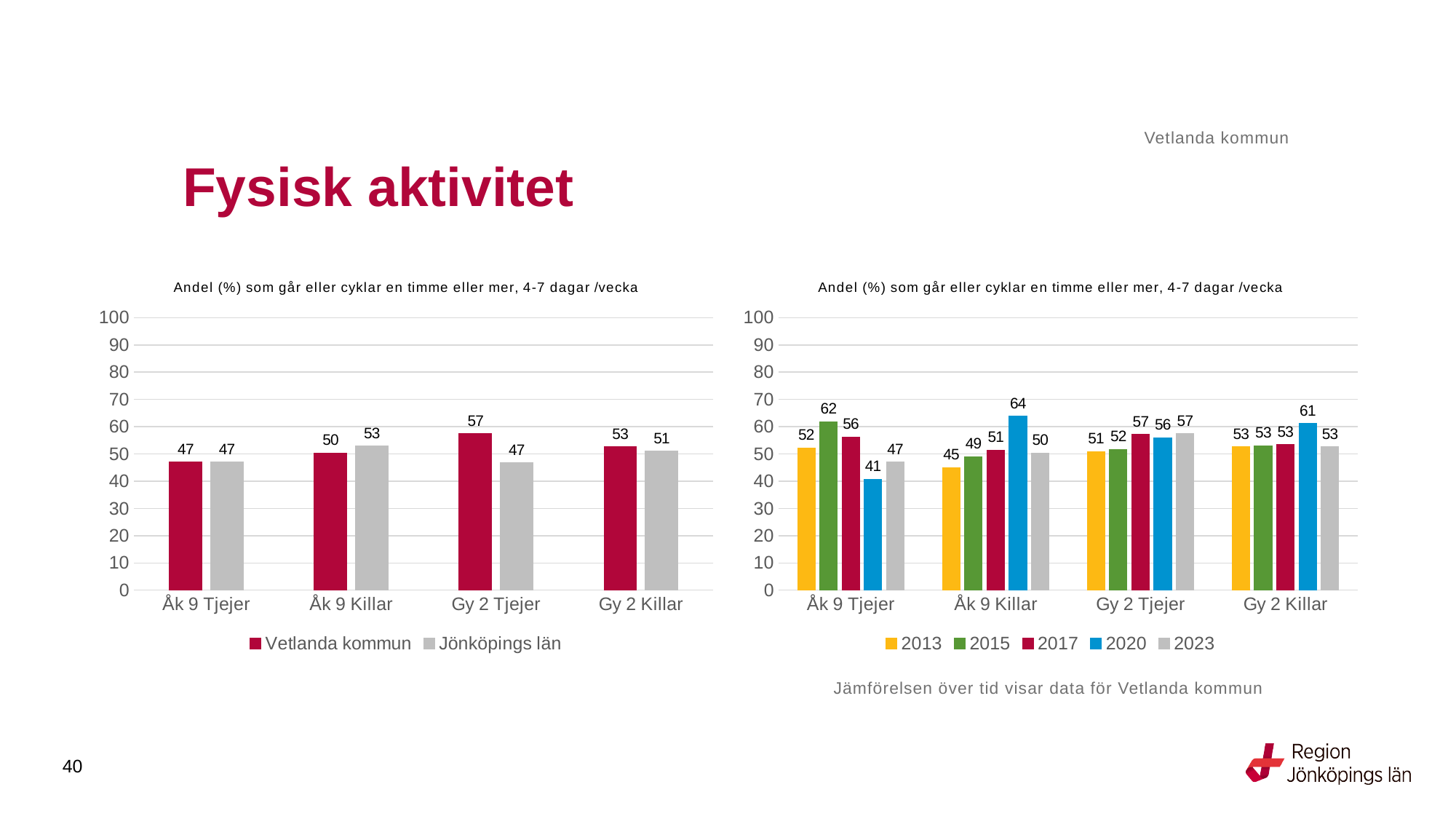

Vetlanda kommun
# Fysisk aktivitet

### Chart: Andel (%) som går eller cyklar en timme eller mer, 4-7 dagar /vecka

| Category | Vetlanda kommun | Jönköpings län |
|---|---|---|
| Åk 9 Tjejer | 46.9388 | 47.0325 |
| Åk 9 Killar | 50.3759 | 52.8497 |
| Gy 2 Tjejer | 57.4074 | 46.6757 |
| Gy 2 Killar | 52.5862 | 50.9725 |

### Chart: Andel (%) som går eller cyklar en timme eller mer, 4-7 dagar /vecka

| Category | 2013 | 2015 | 2017 | 2020 | 2023 |
|---|---|---|---|---|---|
| Åk 9 Tjejer | 52.2388 | 61.8182 | 56.25 | 40.6977 | 46.9388 |
| Åk 9 Killar | 44.9275 | 49.0196 | 51.4563 | 63.8095 | 50.3759 |
| Gy 2 Tjejer | 50.9259 | 51.6129 | 57.1429 | 55.9524 | 57.4074 |
| Gy 2 Killar | 52.5424 | 52.9915 | 53.3981 | 61.1111 | 52.5862 |
Jämförelsen över tid visar data för Vetlanda kommun
40